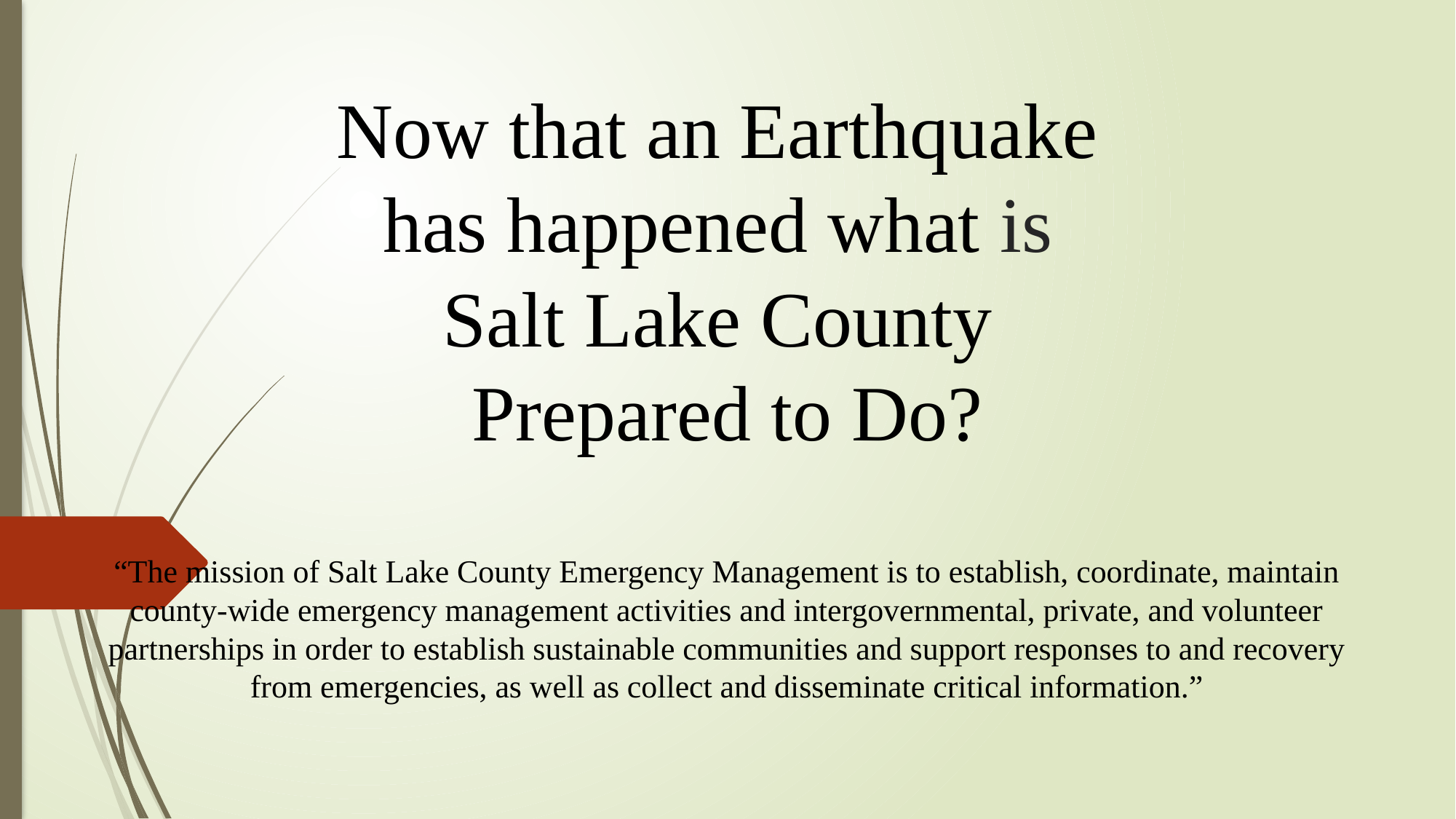

# Now that an Earthquake has happened what is Salt Lake County Prepared to Do? “The mission of Salt Lake County Emergency Management is to establish, coordinate, maintain county-wide emergency management activities and intergovernmental, private, and volunteer partnerships in order to establish sustainable communities and support responses to and recovery from emergencies, as well as collect and disseminate critical information.”